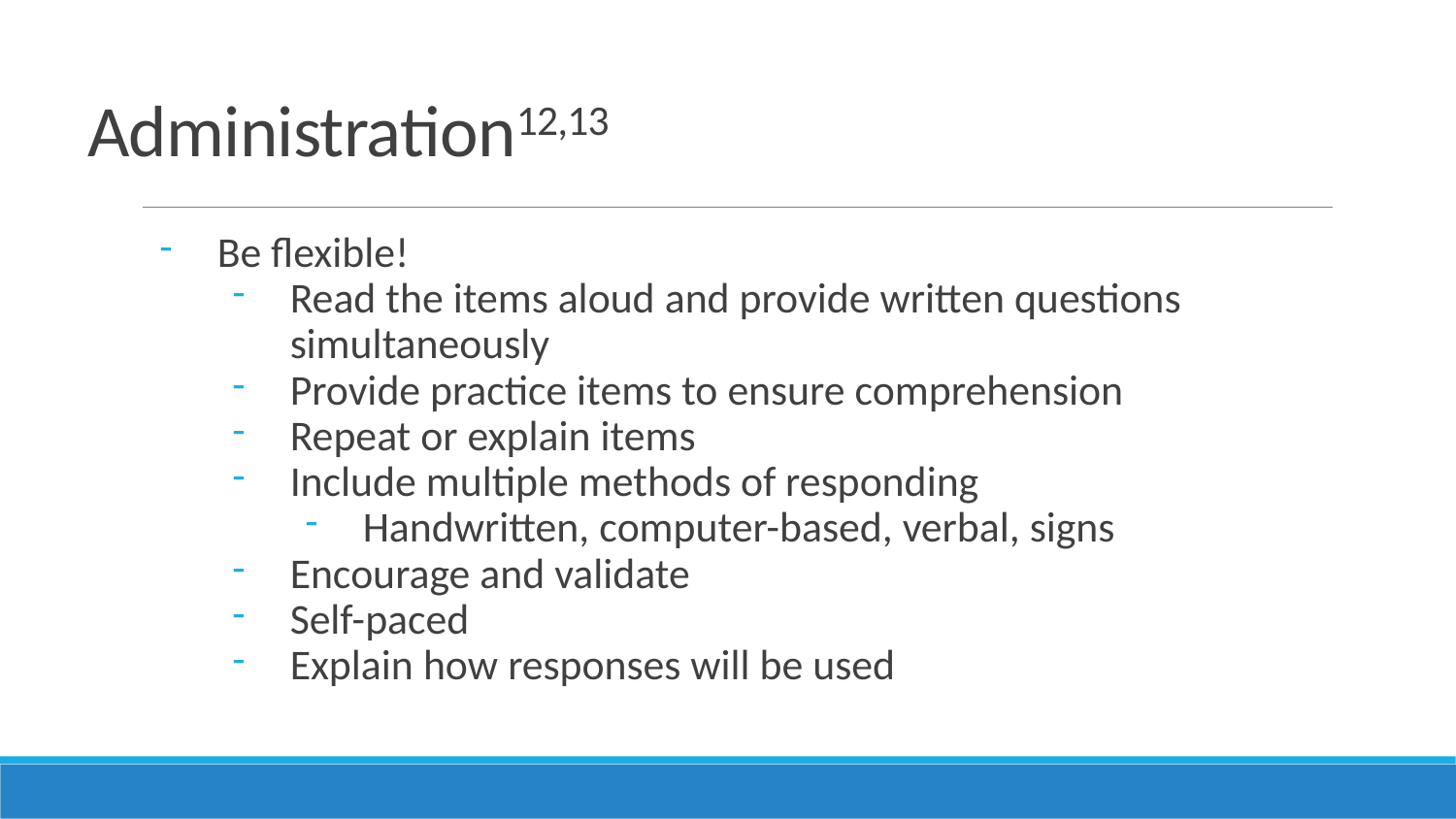

# Administration12,13
Be flexible!
Read the items aloud and provide written questions simultaneously
Provide practice items to ensure comprehension
Repeat or explain items
Include multiple methods of responding
Handwritten, computer-based, verbal, signs
Encourage and validate
Self-paced
Explain how responses will be used